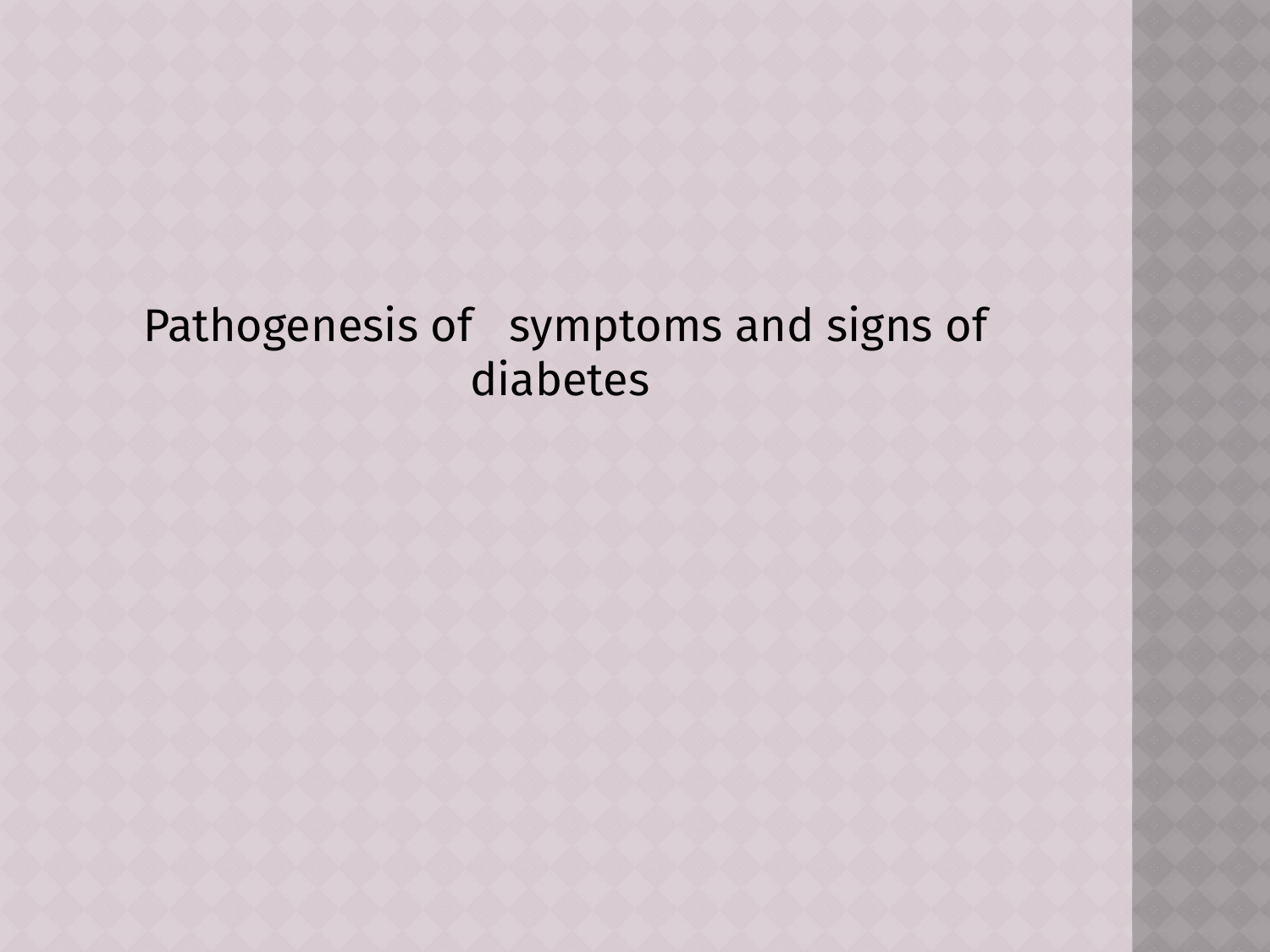

#

Pathogenesis of   symptoms and signs of diabetes